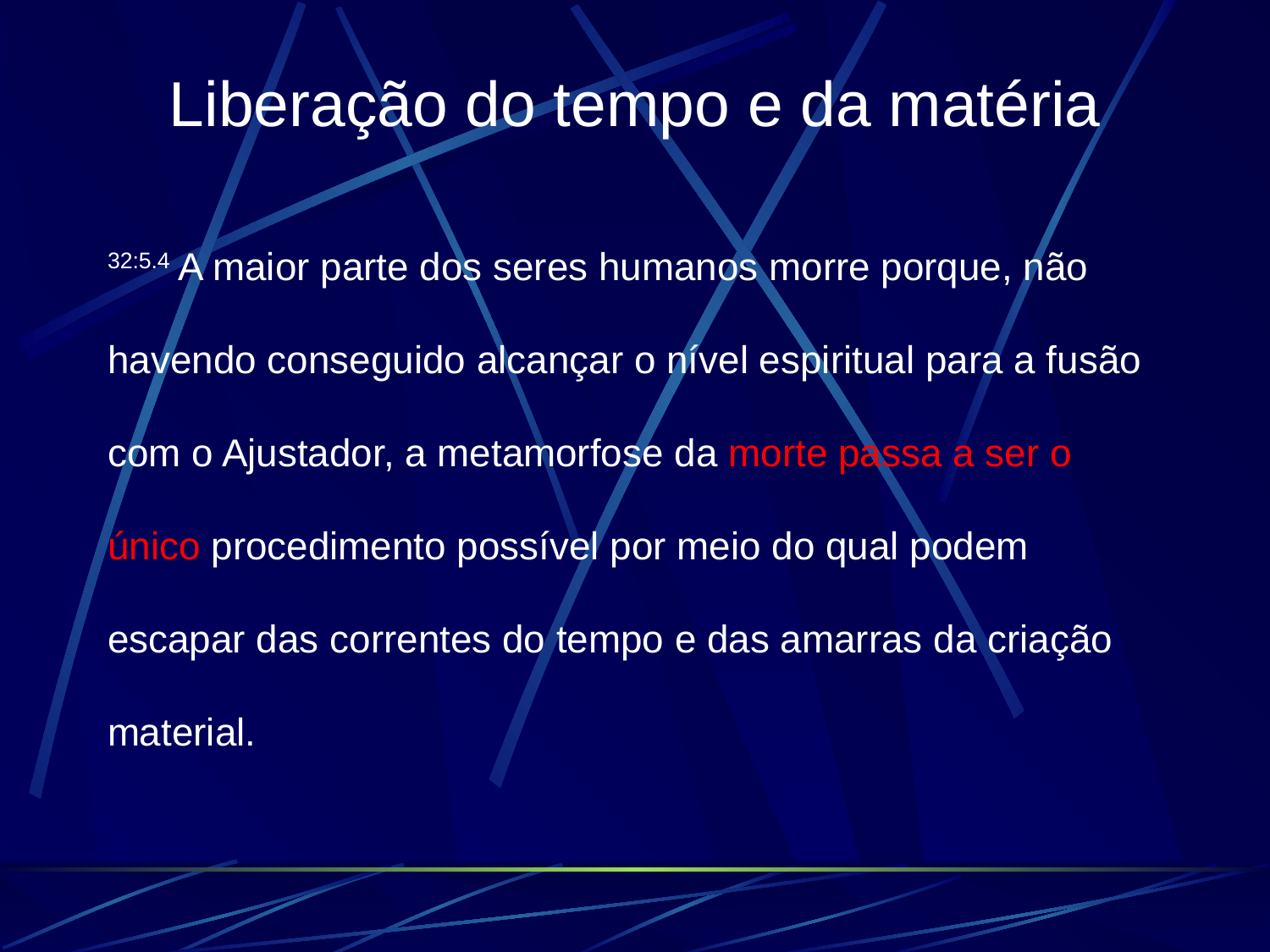

# Liberação do tempo e da matéria
32:5.4 A maior parte dos seres humanos morre porque, não havendo conseguido alcançar o nível espiritual para a fusão com o Ajustador, a metamorfose da morte passa a ser o único procedimento possível por meio do qual podem escapar das correntes do tempo e das amarras da criação material.